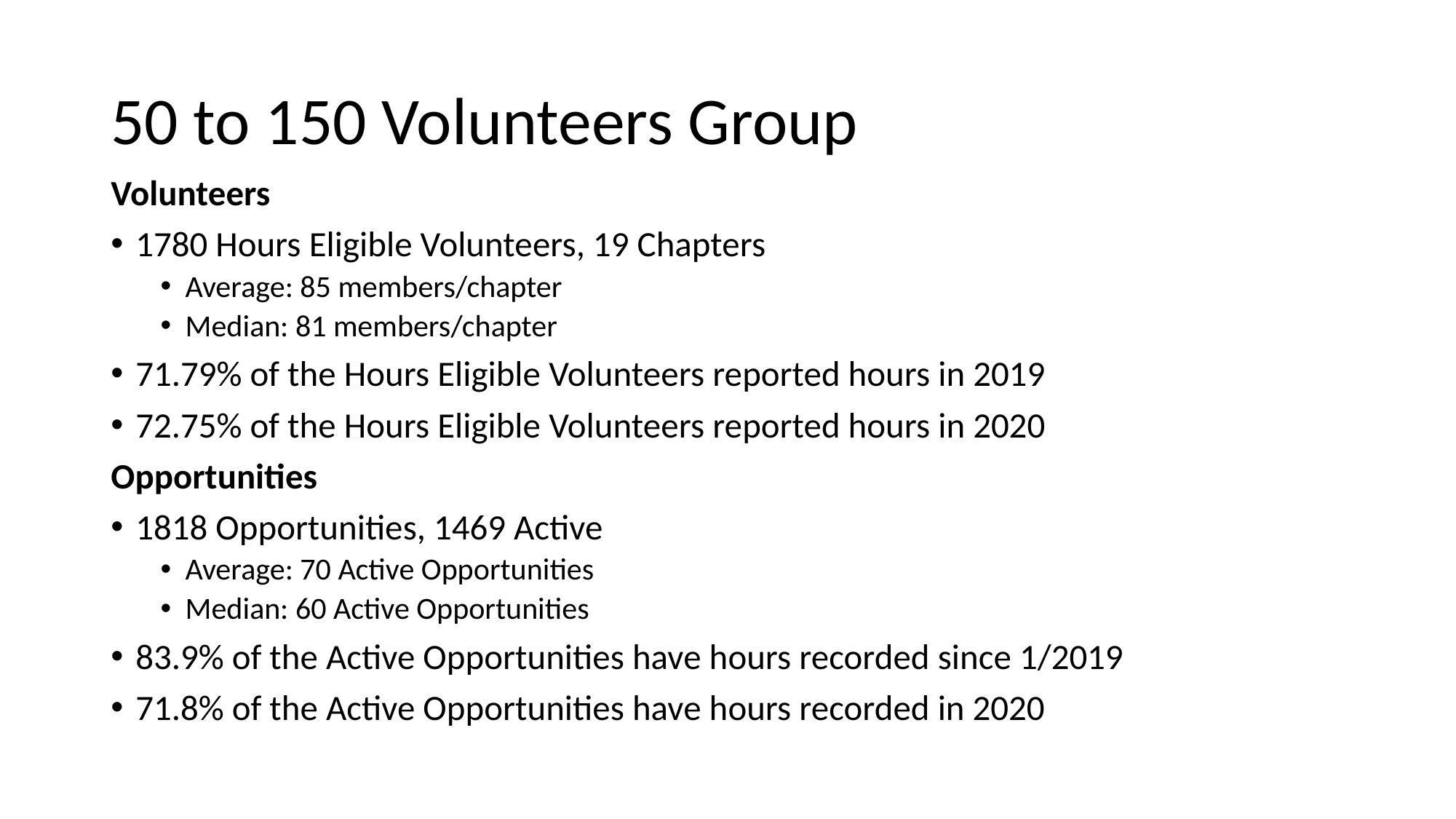

# 50 to 150 Volunteers Group
Volunteers
1780 Hours Eligible Volunteers, 19 Chapters
Average: 85 members/chapter
Median: 81 members/chapter
71.79% of the Hours Eligible Volunteers reported hours in 2019
72.75% of the Hours Eligible Volunteers reported hours in 2020
Opportunities
1818 Opportunities, 1469 Active
Average: 70 Active Opportunities
Median: 60 Active Opportunities
83.9% of the Active Opportunities have hours recorded since 1/2019
71.8% of the Active Opportunities have hours recorded in 2020